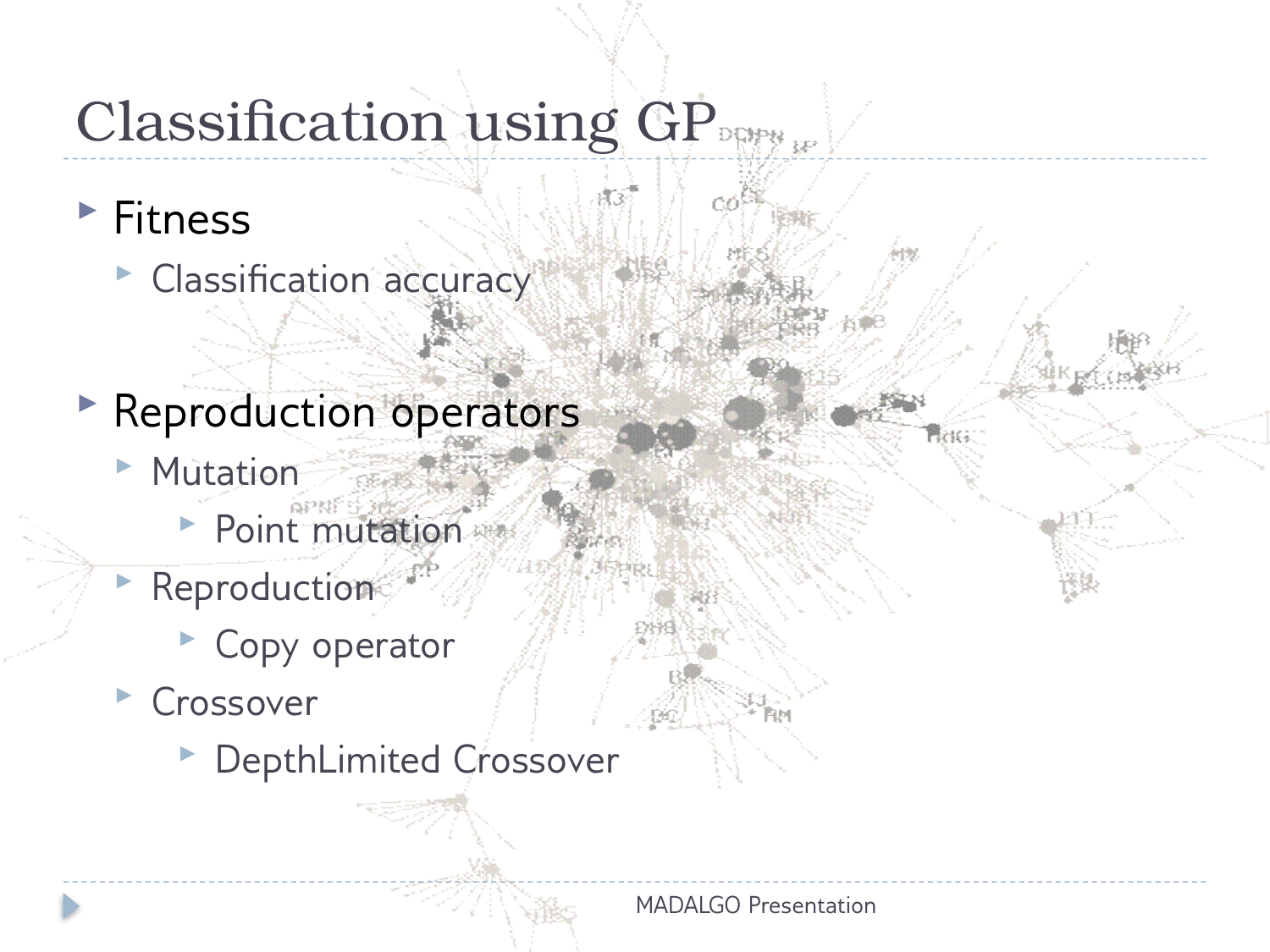

# Classification using GP
Fitness
Classification accuracy

Reproduction operators
Mutation
Point mutation
Reproduction
Copy operator
Crossover
DepthLimited Crossover
MADALGO Presentation